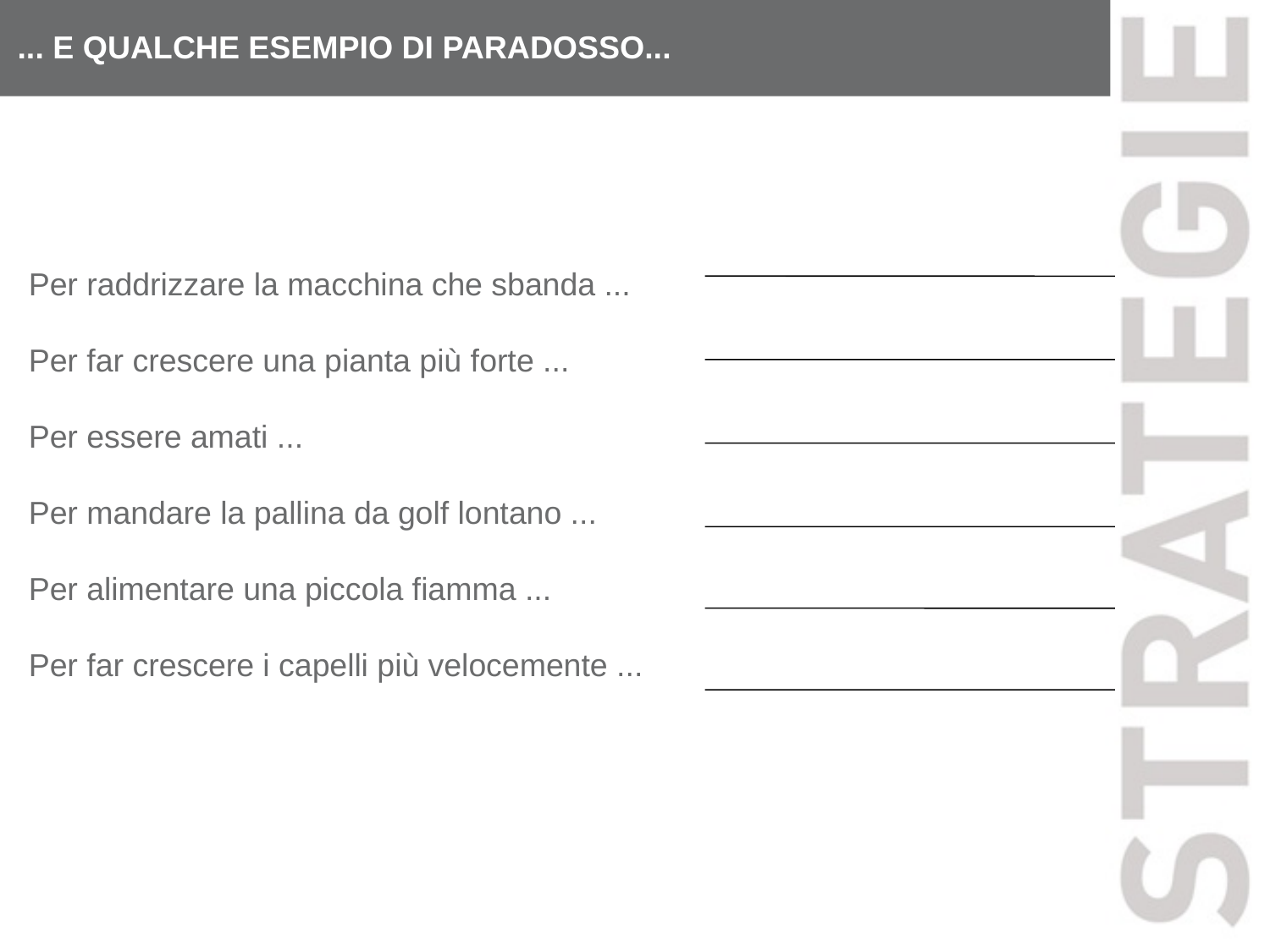

... E QUALCHE ESEMPIO DI PARADOSSO...
Per raddrizzare la macchina che sbanda ...

Per far crescere una pianta più forte ...

Per essere amati ...

Per mandare la pallina da golf lontano ...

Per alimentare una piccola fiamma ...

Per far crescere i capelli più velocemente ...